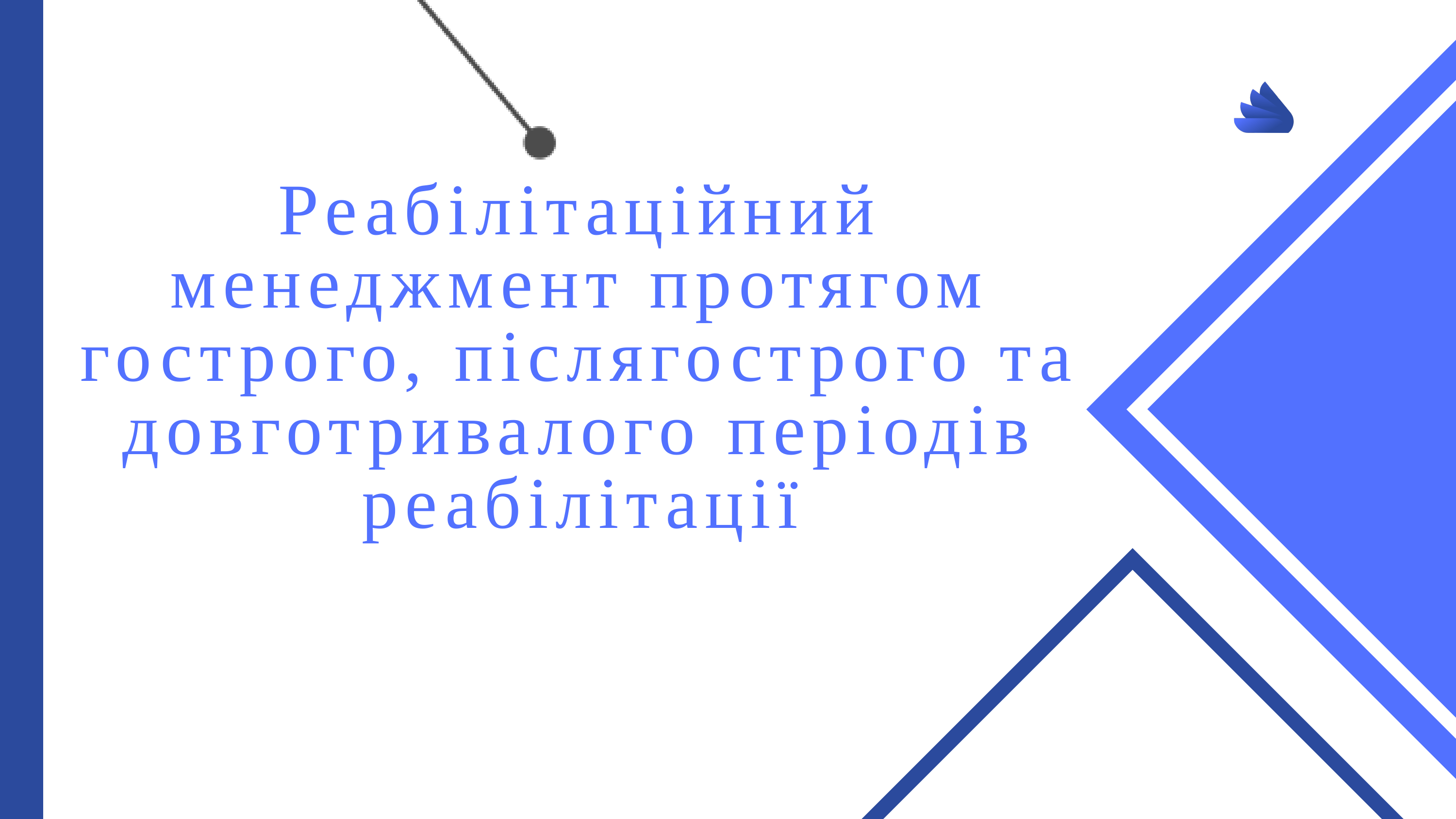

Реабілітаційний менеджмент протягом гострого, післягострого та довготривалого періодів реабілітації